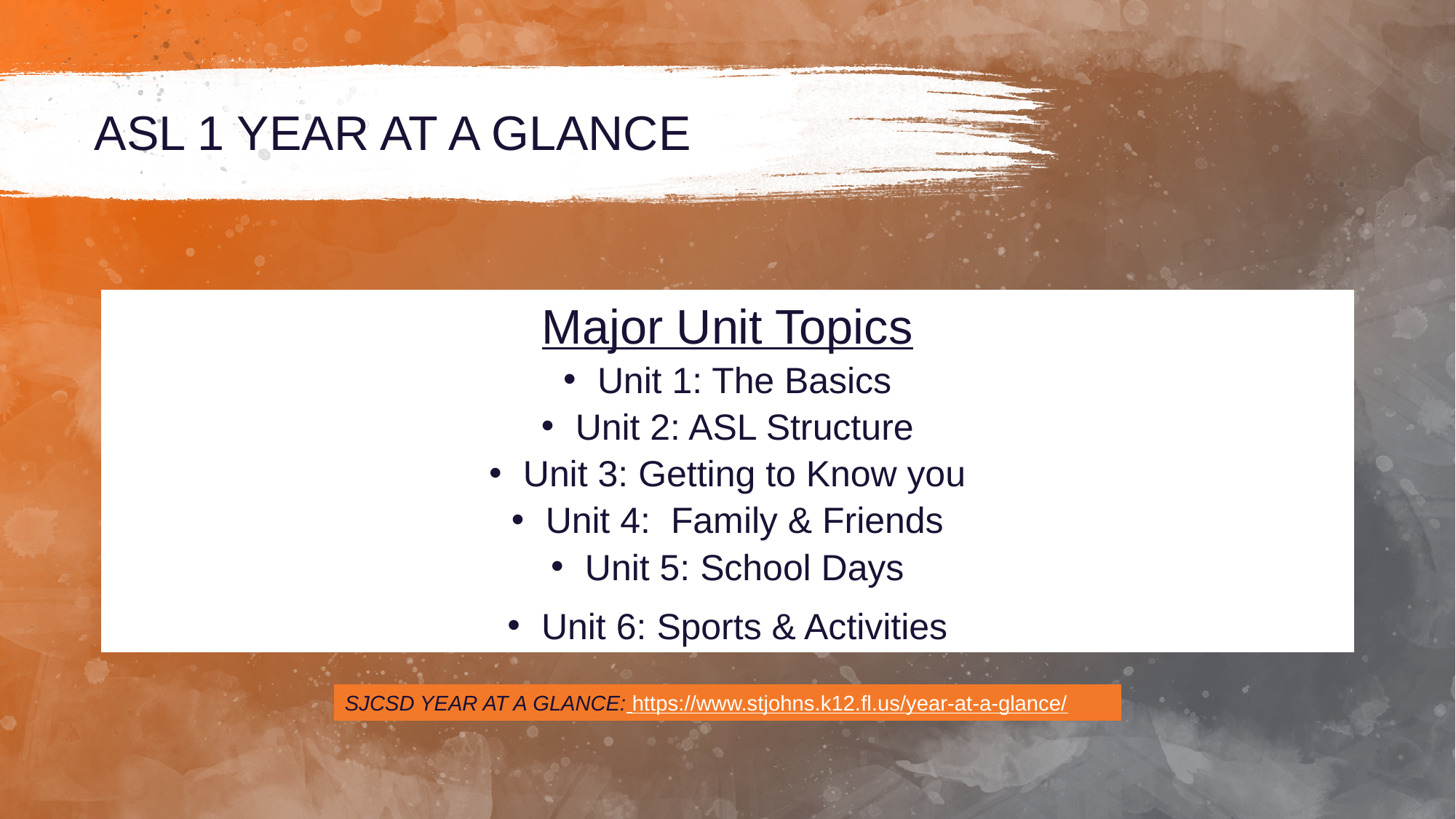

# ASL 1 YEAR AT A GLANCE
Major Unit Topics
Unit 1: The Basics
Unit 2: ASL Structure
Unit 3: Getting to Know you
Unit 4:  Family & Friends
Unit 5: School Days
Unit 6: Sports & Activities
SJCSD YEAR AT A GLANCE: https://www.stjohns.k12.fl.us/year-at-a-glance/